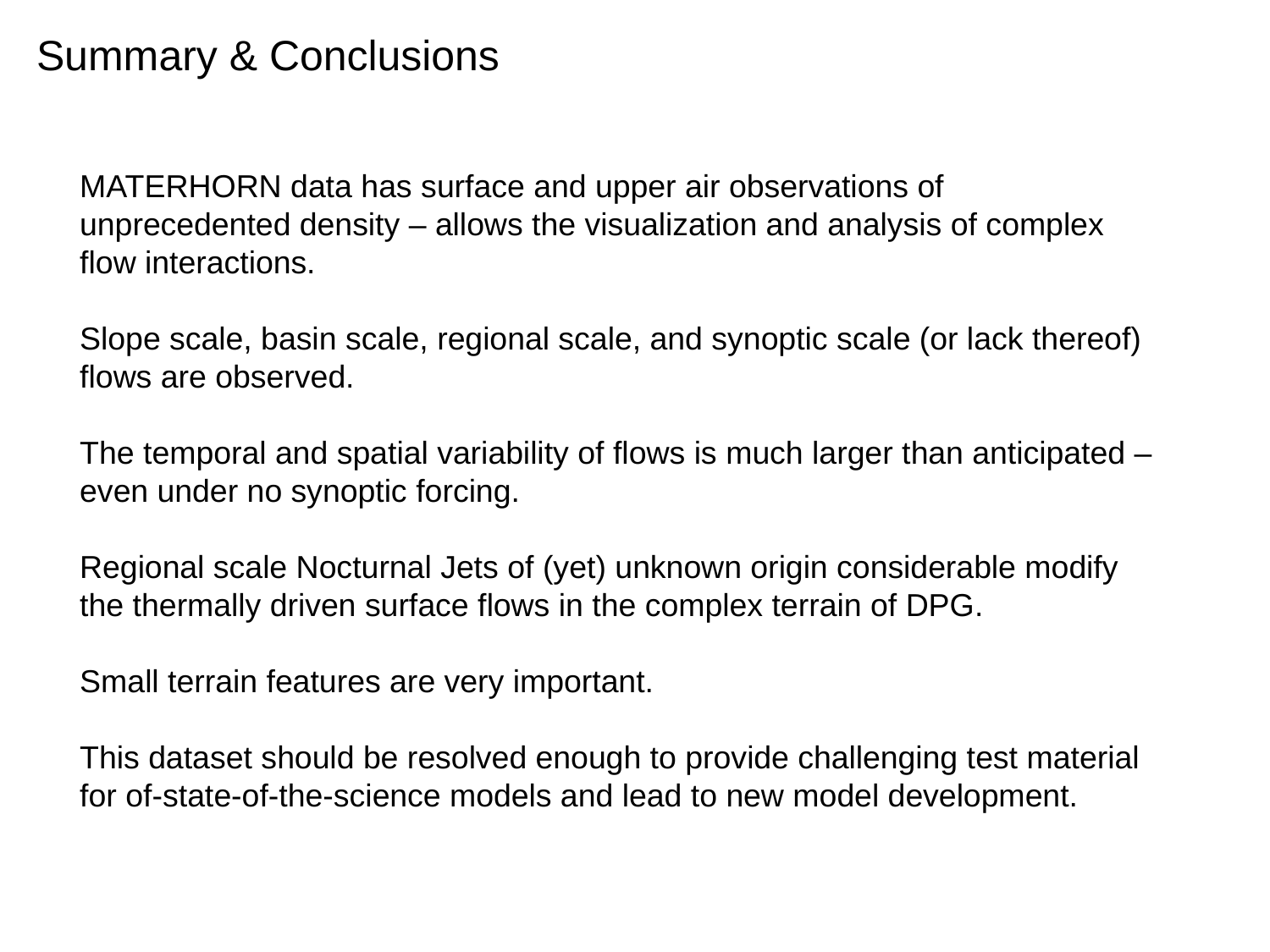

Summary & Conclusions

MATERHORN data has surface and upper air observations of unprecedented density – allows the visualization and analysis of complex flow interactions.

Slope scale, basin scale, regional scale, and synoptic scale (or lack thereof) flows are observed.

The temporal and spatial variability of flows is much larger than anticipated – even under no synoptic forcing.

Regional scale Nocturnal Jets of (yet) unknown origin considerable modify the thermally driven surface flows in the complex terrain of DPG.

Small terrain features are very important.

This dataset should be resolved enough to provide challenging test material for of-state-of-the-science models and lead to new model development.